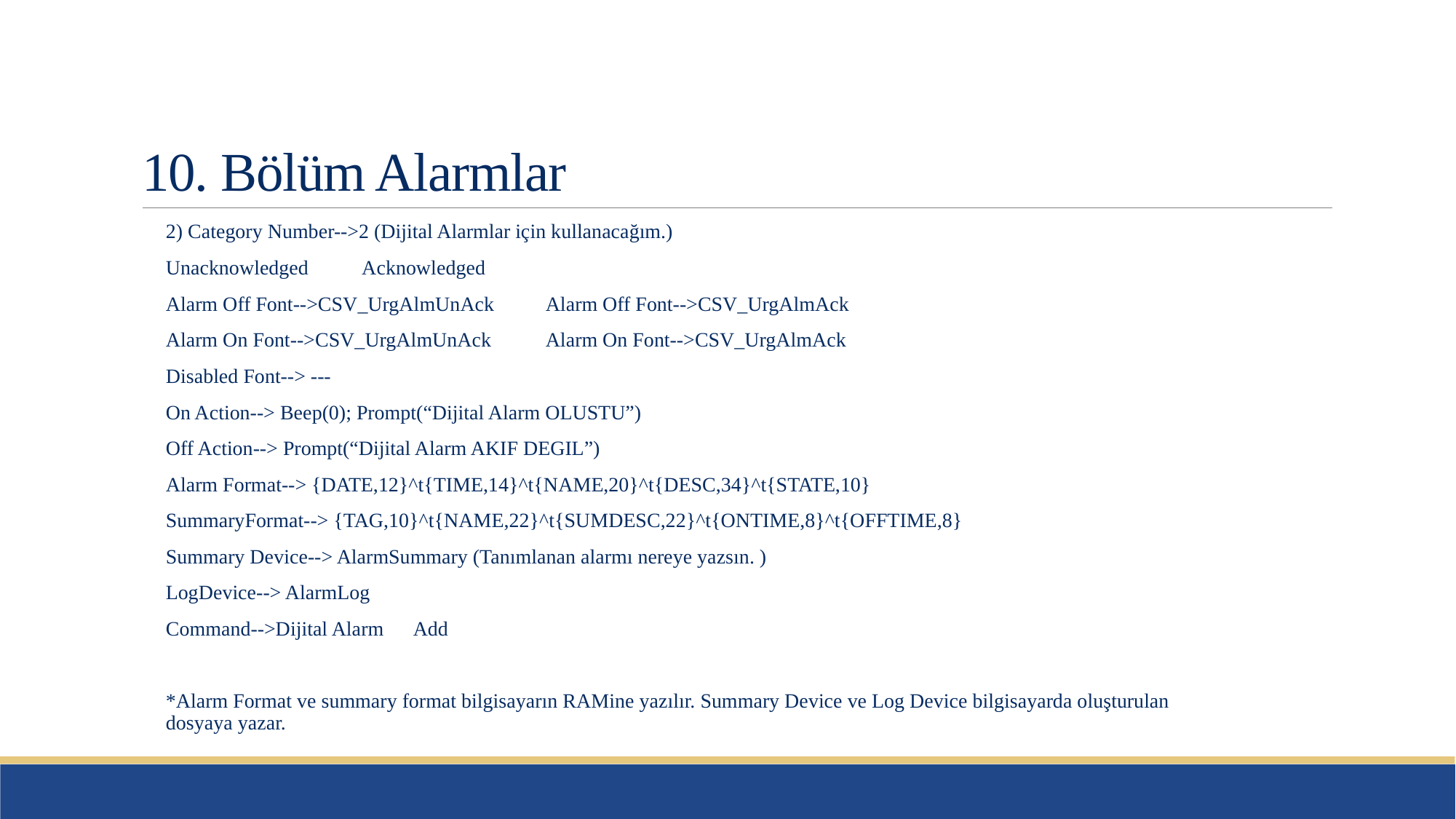

# 10. Bölüm Alarmlar
2) Category Number-->2 (Dijital Alarmlar için kullanacağım.)
Unacknowledged				          Acknowledged
Alarm Off Font-->CSV_UrgAlmUnAck	   Alarm Off Font-->CSV_UrgAlmAck
Alarm On Font-->CSV_UrgAlmUnAck	   Alarm On Font-->CSV_UrgAlmAck
Disabled Font--> ---
On Action--> Beep(0); Prompt(“Dijital Alarm OLUSTU”)
Off Action--> Prompt(“Dijital Alarm AKIF DEGIL”)
Alarm Format--> {DATE,12}^t{TIME,14}^t{NAME,20}^t{DESC,34}^t{STATE,10}
SummaryFormat--> {TAG,10}^t{NAME,22}^t{SUMDESC,22}^t{ONTIME,8}^t{OFFTIME,8}
Summary Device--> AlarmSummary (Tanımlanan alarmı nereye yazsın. )
LogDevice--> AlarmLog
Command-->Dijital Alarm      Add

*Alarm Format ve summary format bilgisayarın RAMine yazılır. Summary Device ve Log Device bilgisayarda oluşturulan dosyaya yazar.